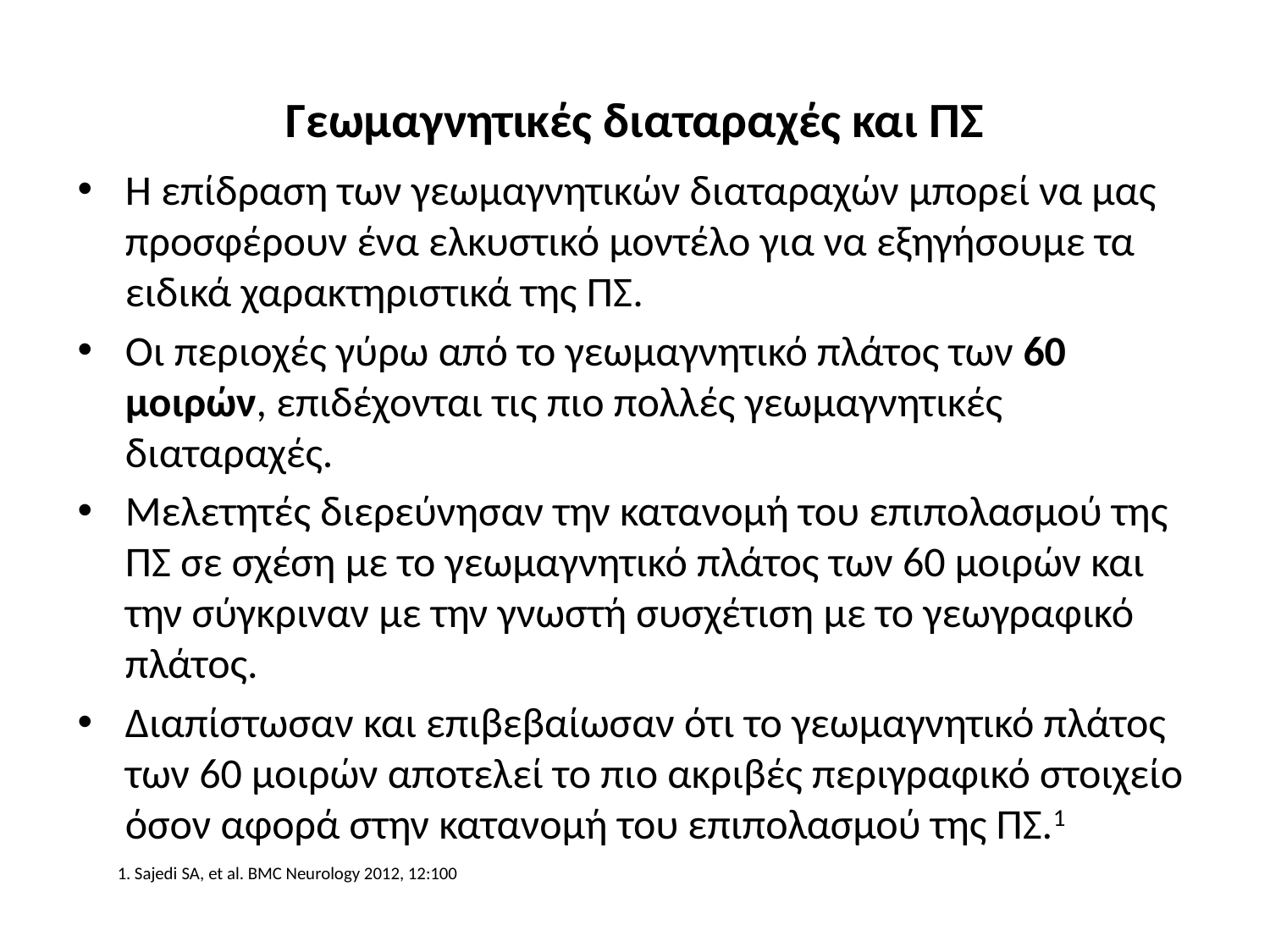

# Γεωμαγνητικές διαταραχές και ΠΣ
Η επίδραση των γεωμαγνητικών διαταραχών μπορεί να μας προσφέρουν ένα ελκυστικό μοντέλο για να εξηγήσουμε τα ειδικά χαρακτηριστικά της ΠΣ.
Οι περιοχές γύρω από το γεωμαγνητικό πλάτος των 60 μοιρών, επιδέχονται τις πιο πολλές γεωμαγνητικές διαταραχές.
Μελετητές διερεύνησαν την κατανομή του επιπολασμού της ΠΣ σε σχέση με το γεωμαγνητικό πλάτος των 60 μοιρών και την σύγκριναν με την γνωστή συσχέτιση με το γεωγραφικό πλάτος.
Διαπίστωσαν και επιβεβαίωσαν ότι το γεωμαγνητικό πλάτος των 60 μοιρών αποτελεί το πιο ακριβές περιγραφικό στοιχείο όσον αφορά στην κατανομή του επιπολασμού της ΠΣ.1
1. Sajedi SA, et al. BMC Neurology 2012, 12:100